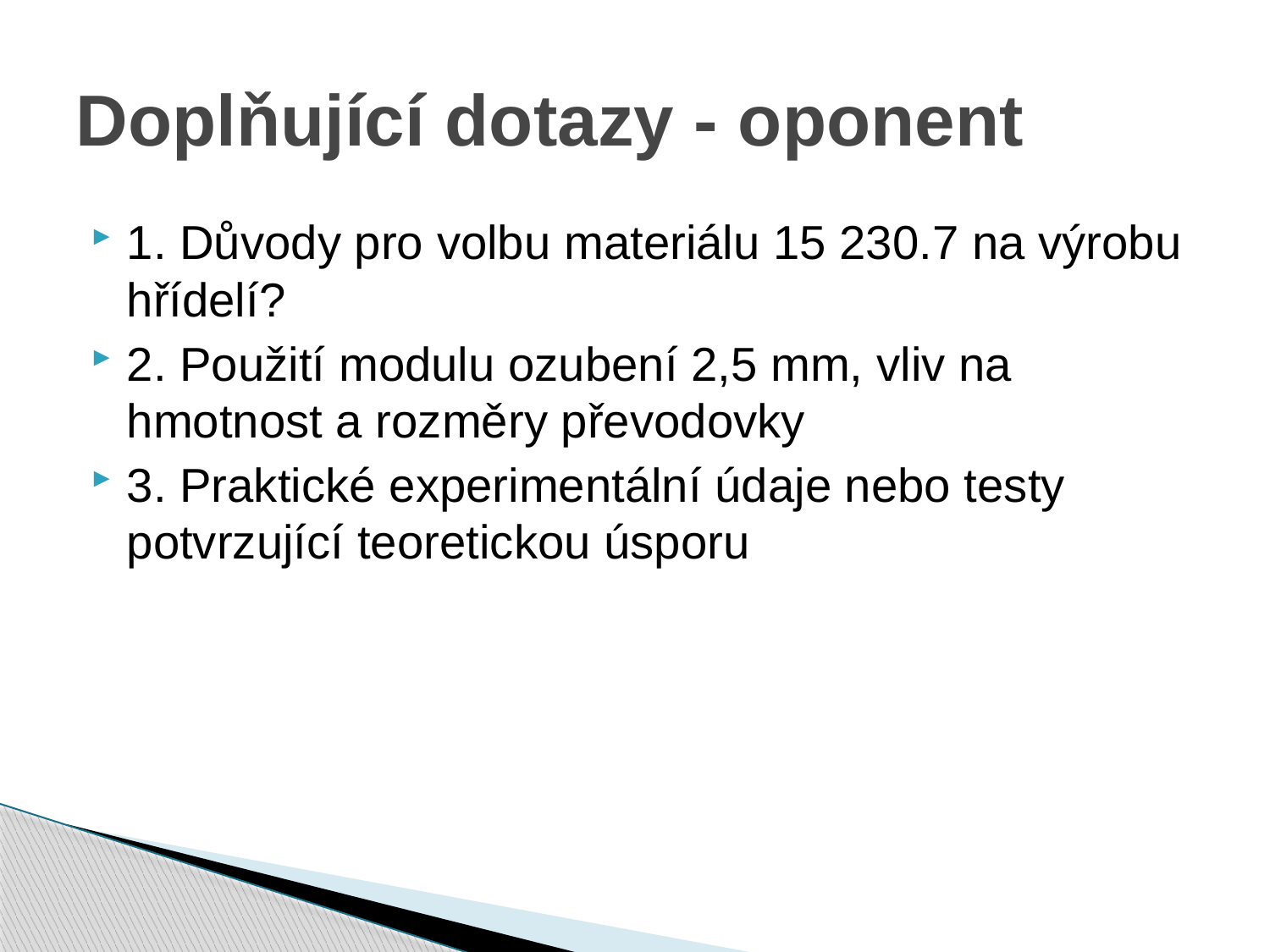

# Doplňující dotazy - oponent
1. Důvody pro volbu materiálu 15 230.7 na výrobu hřídelí?
2. Použití modulu ozubení 2,5 mm, vliv na hmotnost a rozměry převodovky
3. Praktické experimentální údaje nebo testy potvrzující teoretickou úsporu